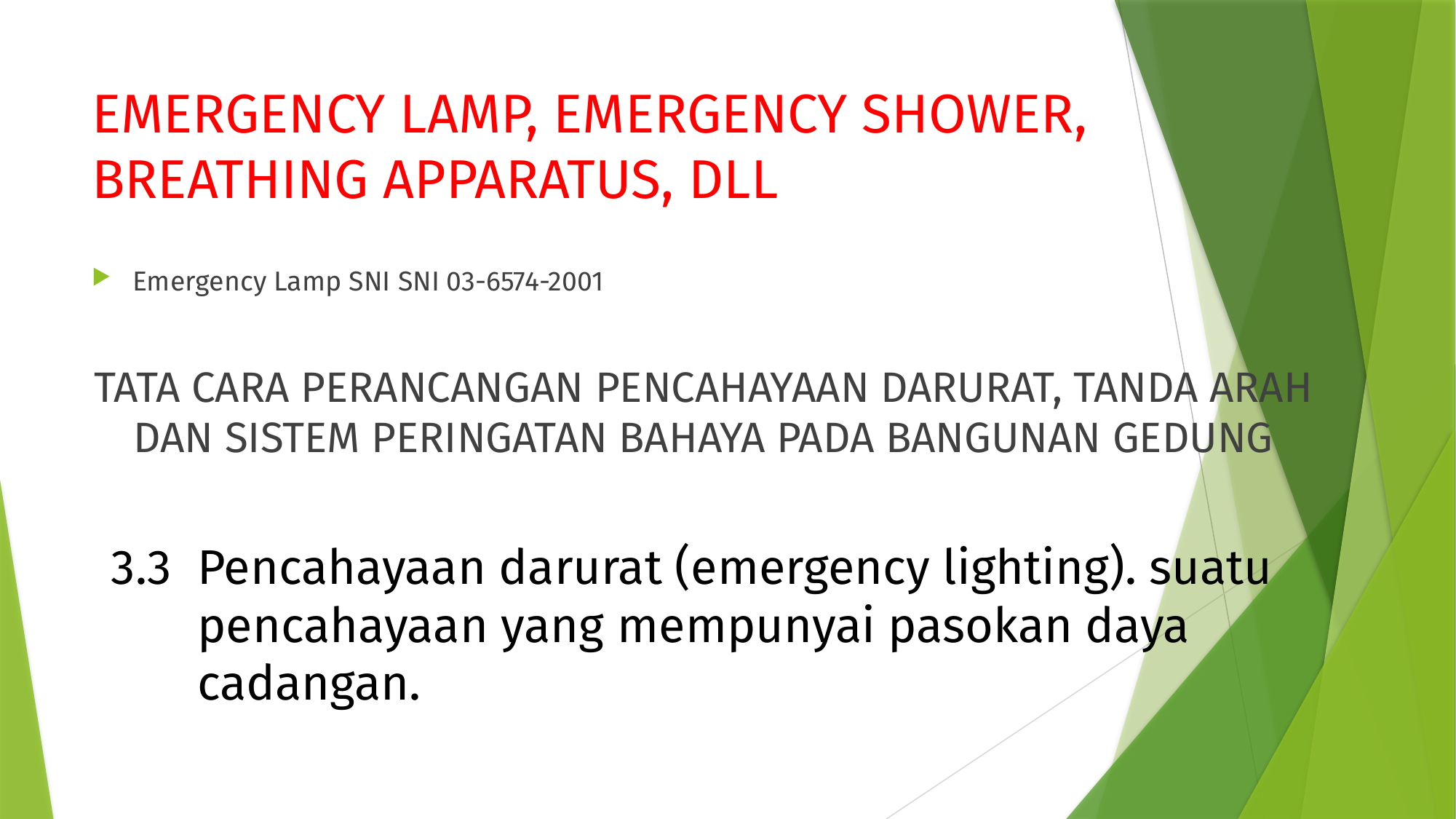

# emergency lamp, emergency shower, breathing apparatus, dll
Emergency Lamp SNI SNI 03-6574-2001

Tata Cara Perancangan Pencahayaan Darurat, Tanda arah dan Sistem Peringatan Bahaya pada Bangunan Gedung
3.3	Pencahayaan darurat (emergency lighting). suatu pencahayaan yang mempunyai pasokan daya cadangan.